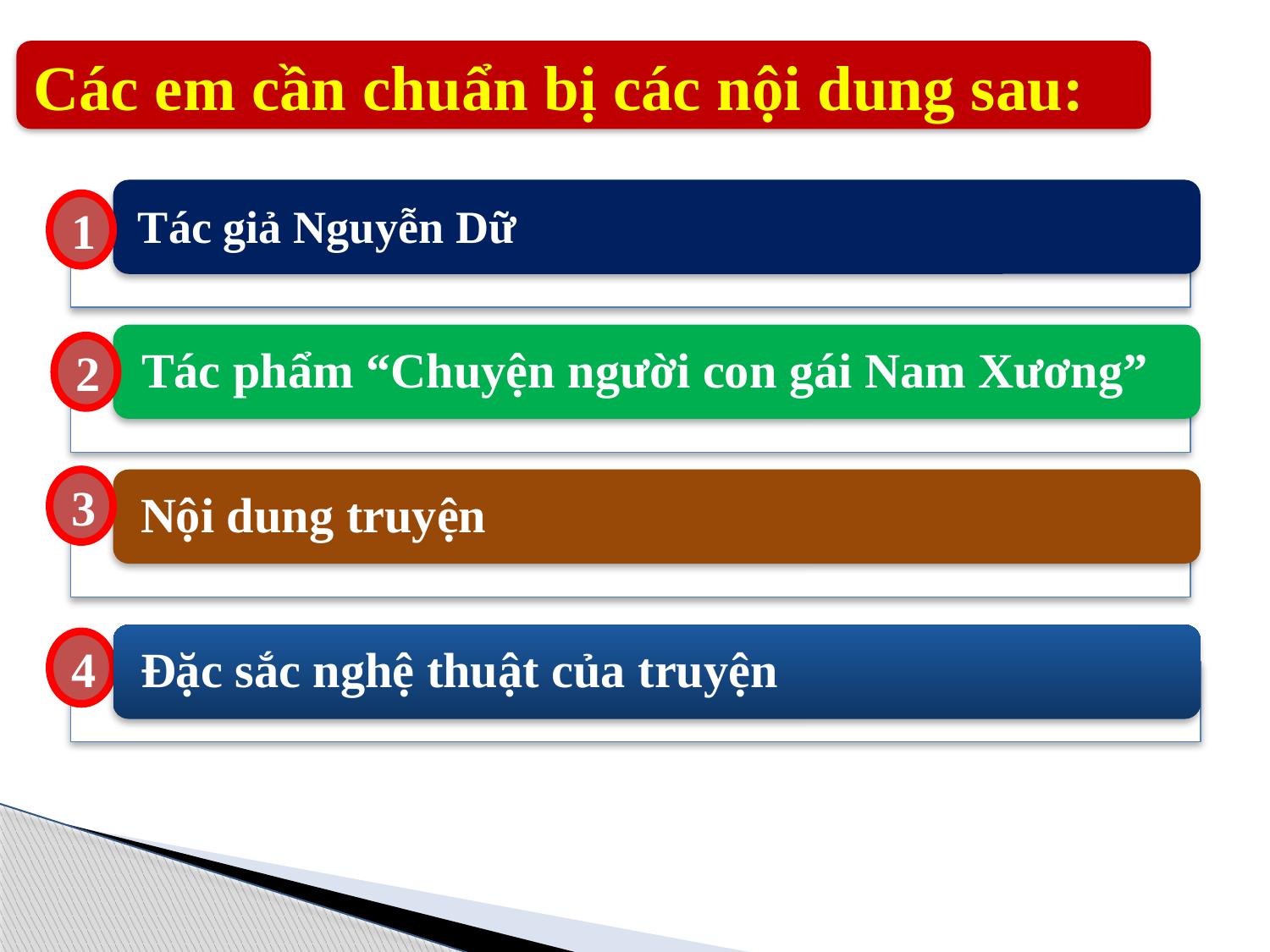

Các em cần chuẩn bị các nội dung sau:

Tác giả Nguyễn Dữ
1

Tác phẩm “Chuyện người con gái Nam Xương”
2

3

Nội dung truyện

Đặc sắc nghệ thuật của truyện
4